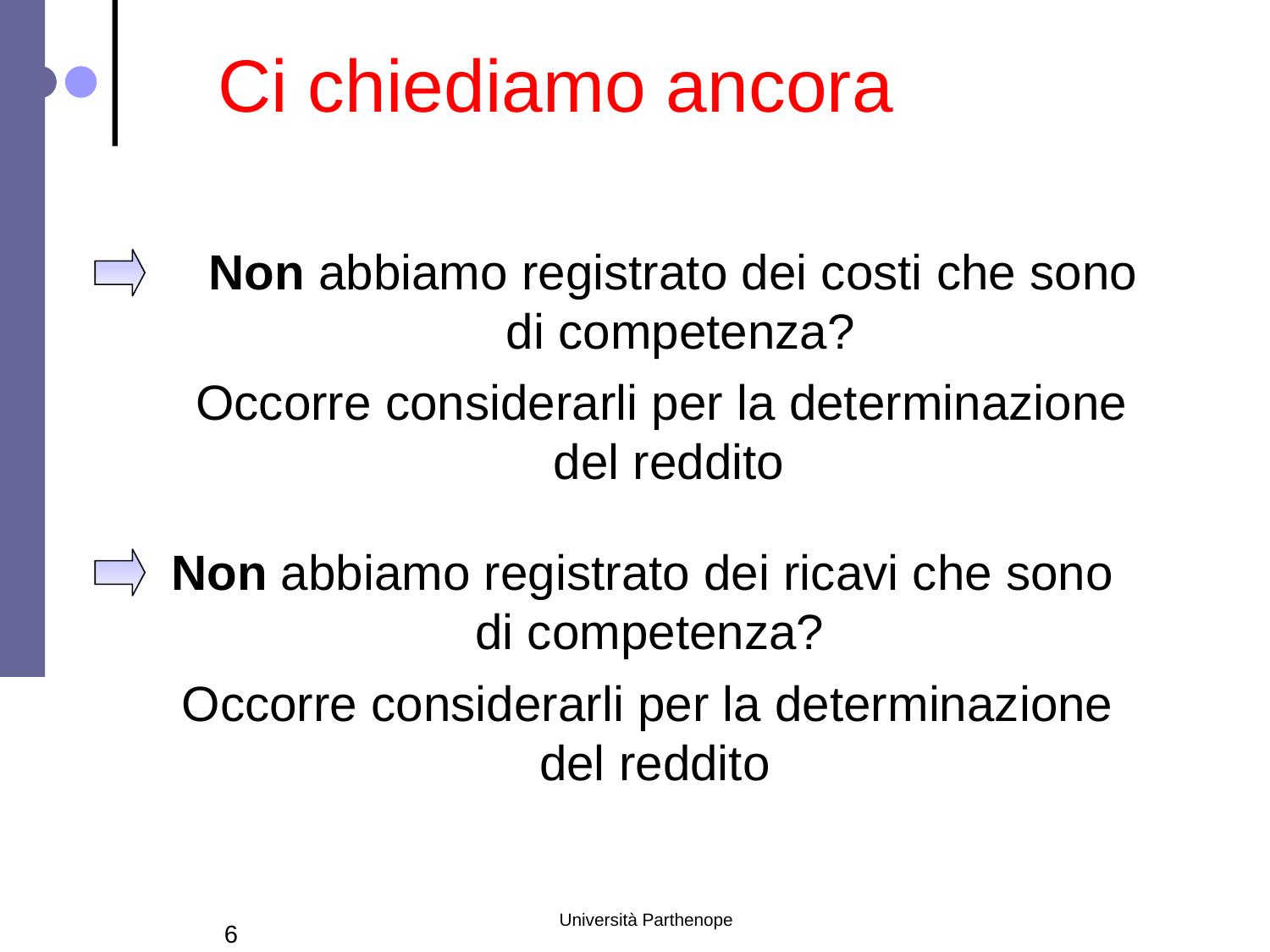

# Ci chiediamo ancora
Non abbiamo registrato dei costi che sono
di competenza?

Occorre considerarli per la determinazione
del reddito
Non abbiamo registrato dei ricavi che sono
di competenza?

Occorre considerarli per la determinazione
del reddito
Università Parthenope
6